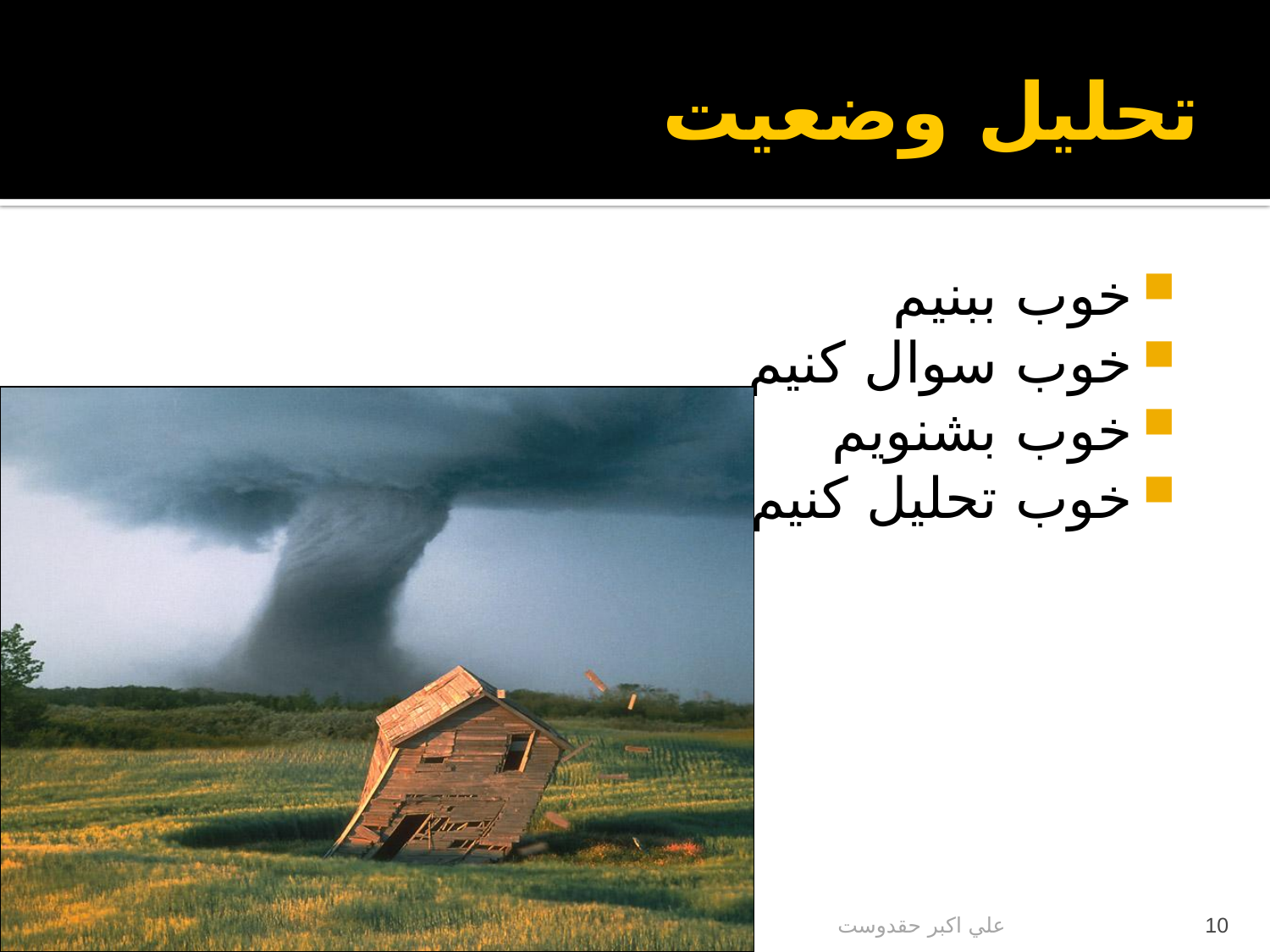

# تحلیل وضعیت
خوب ببنیم
خوب سوال کنیم
خوب بشنویم
خوب تحلیل کنیم

علي اكبر حقدوست
10